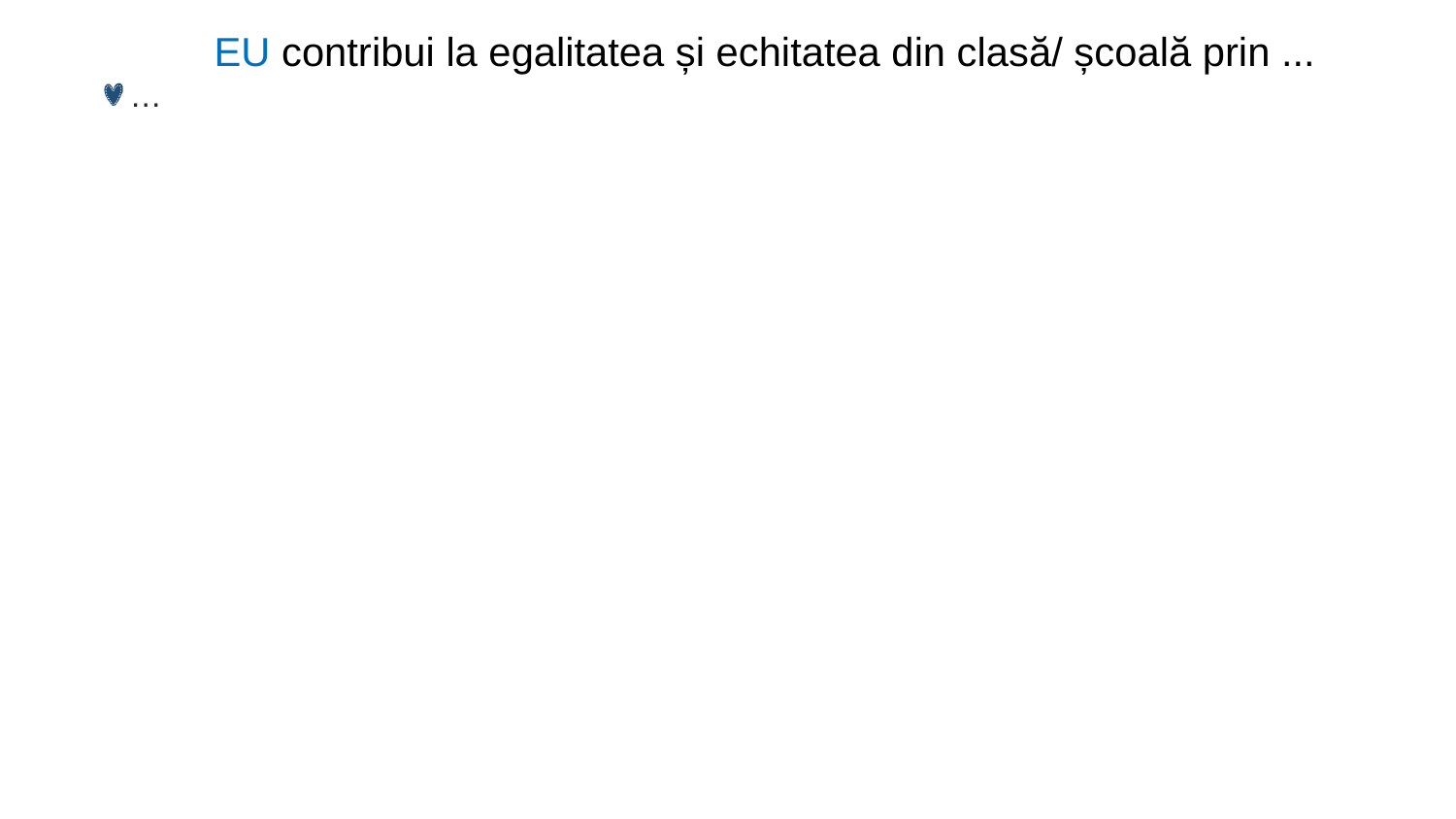

EU contribui la egalitatea și echitatea din clasă/ școală prin ...
…